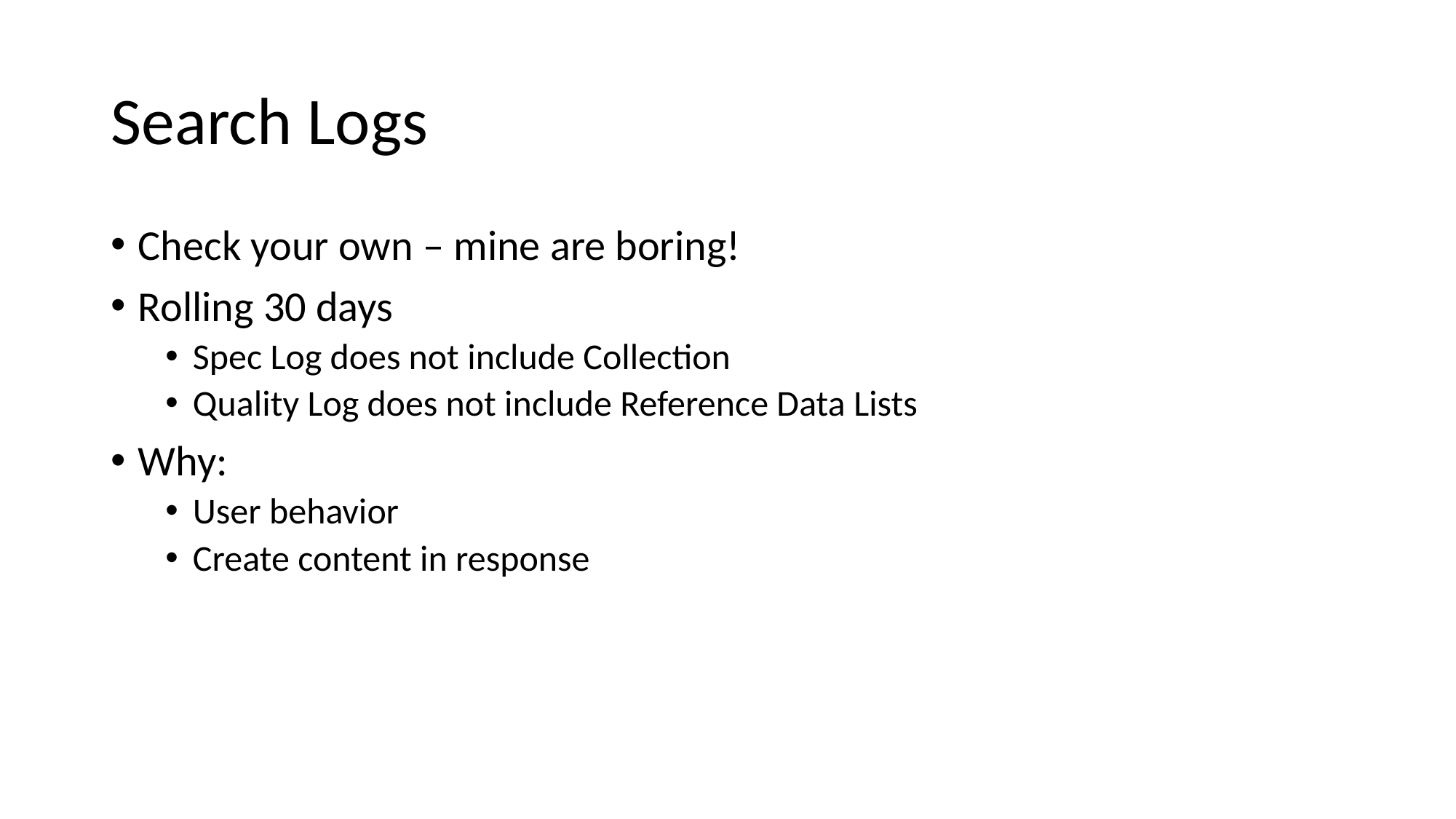

# Search Logs
Check your own – mine are boring!
Rolling 30 days
Spec Log does not include Collection
Quality Log does not include Reference Data Lists
Why:
User behavior
Create content in response